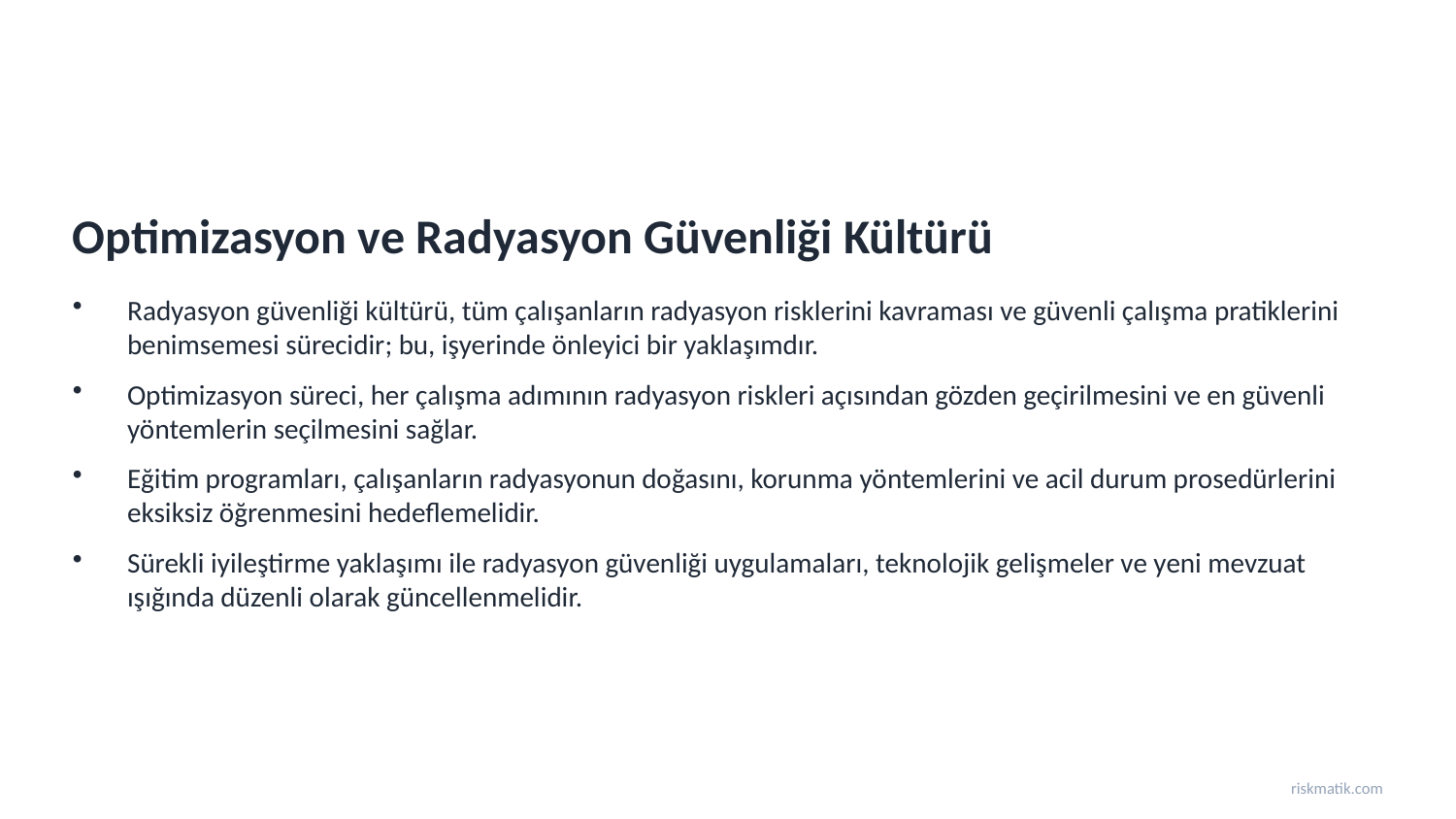

Optimizasyon ve Radyasyon Güvenliği Kültürü
Radyasyon güvenliği kültürü, tüm çalışanların radyasyon risklerini kavraması ve güvenli çalışma pratiklerini benimsemesi sürecidir; bu, işyerinde önleyici bir yaklaşımdır.
Optimizasyon süreci, her çalışma adımının radyasyon riskleri açısından gözden geçirilmesini ve en güvenli yöntemlerin seçilmesini sağlar.
Eğitim programları, çalışanların radyasyonun doğasını, korunma yöntemlerini ve acil durum prosedürlerini eksiksiz öğrenmesini hedeflemelidir.
Sürekli iyileştirme yaklaşımı ile radyasyon güvenliği uygulamaları, teknolojik gelişmeler ve yeni mevzuat ışığında düzenli olarak güncellenmelidir.
riskmatik.com